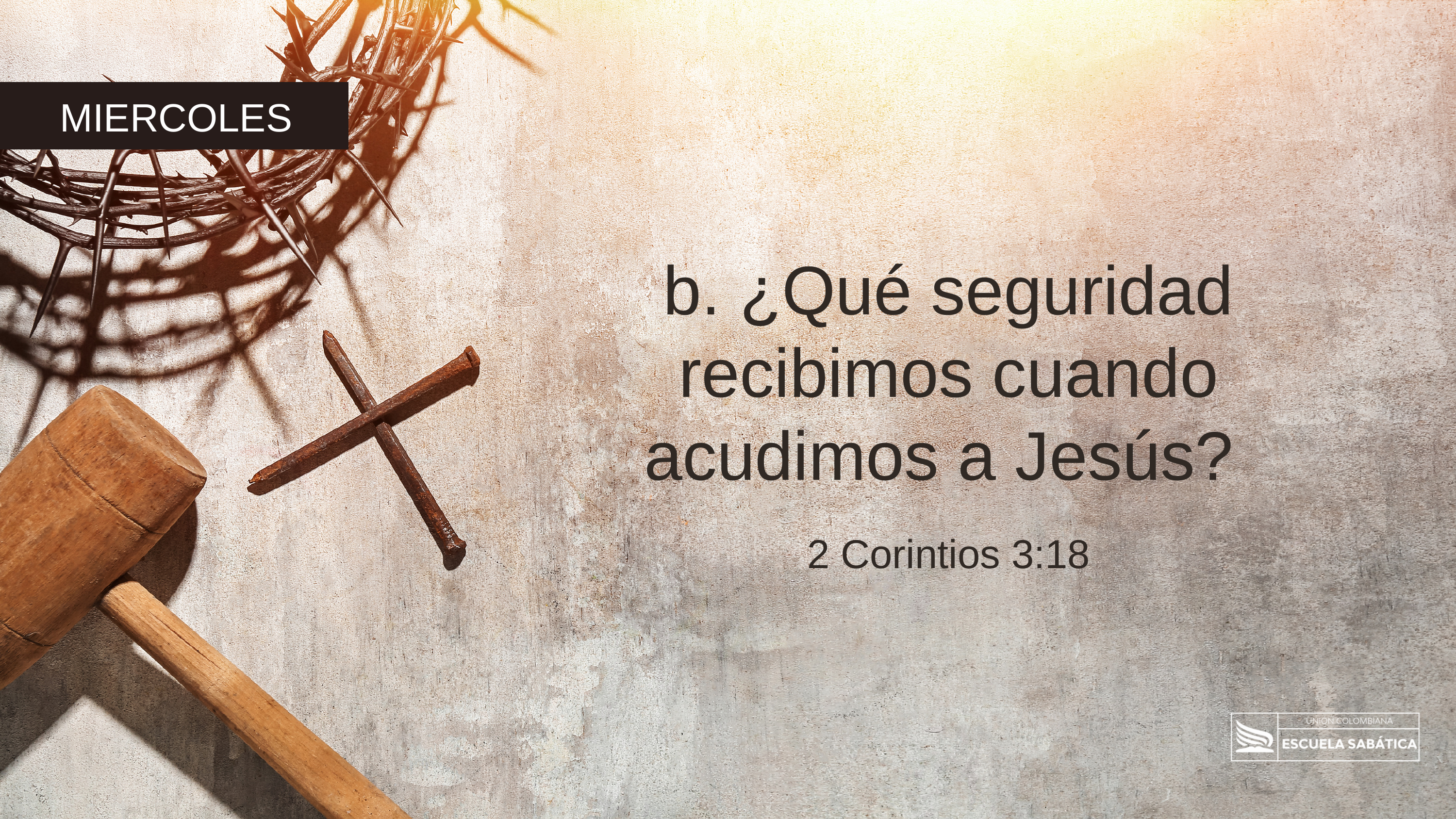

MIERCOLES
b. ¿Qué seguridad recibimos cuando acudimos a Jesús?
2 Corintios 3:18